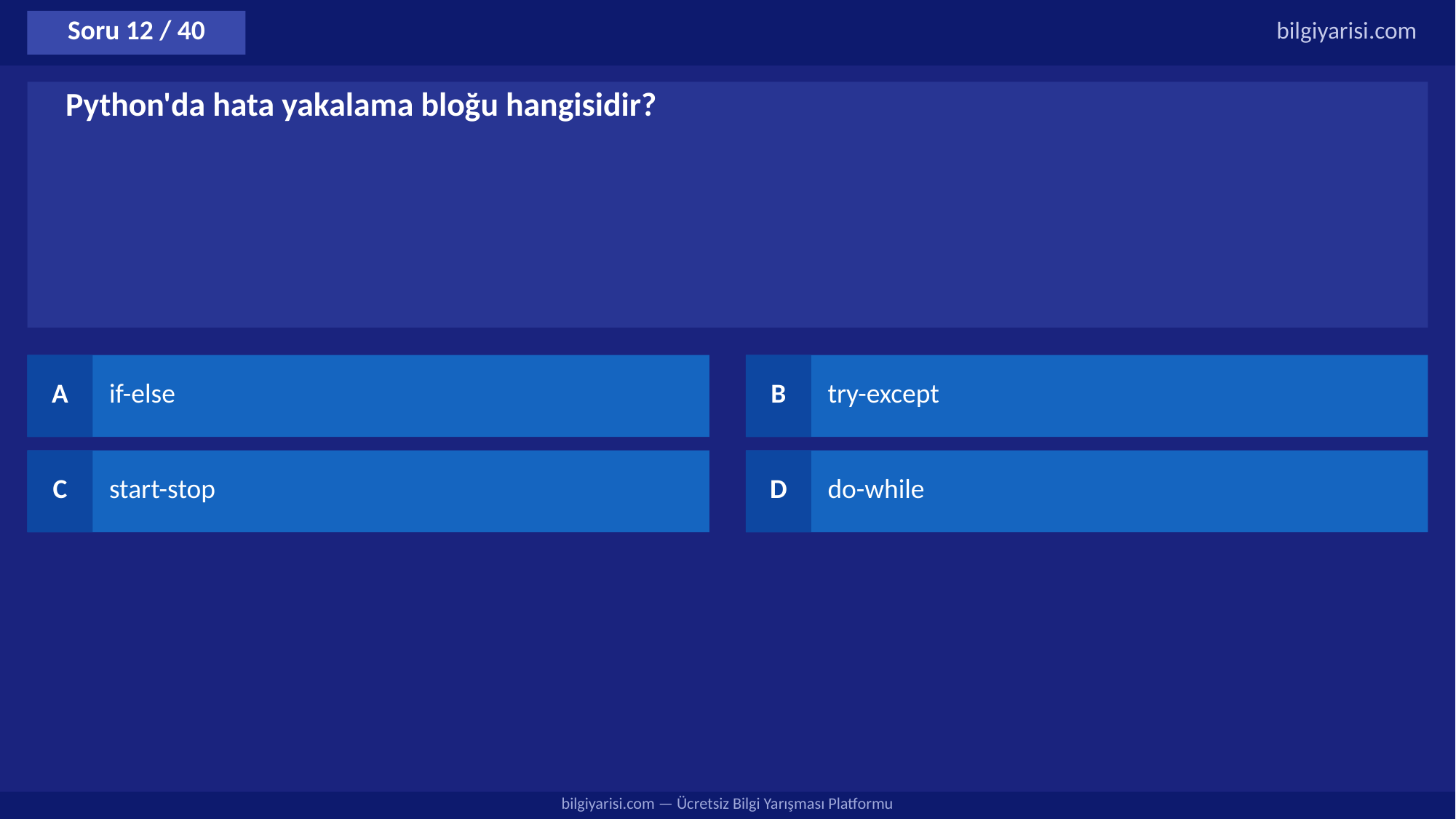

Soru 12 / 40
bilgiyarisi.com

Python'da hata yakalama bloğu hangisidir?

A
if-else

B
try-except

C
start-stop

D
do-while
bilgiyarisi.com — Ücretsiz Bilgi Yarışması Platformu